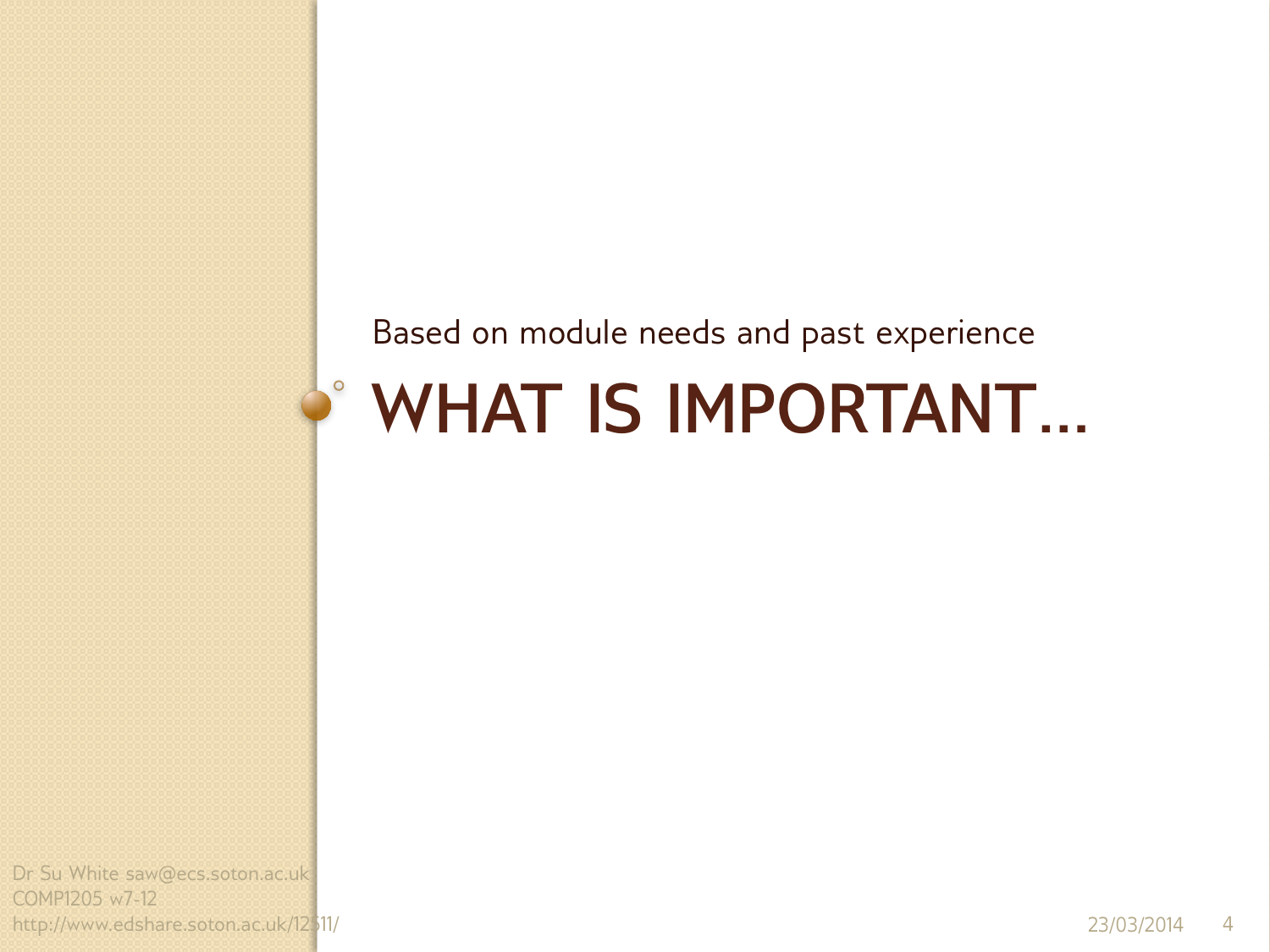

Based on module needs and past experience
# What is important…
Dr Su White saw@ecs.soton.ac.uk          COMP1205 w7-12  http://www.edshare.soton.ac.uk/12511/
4
23/03/2014